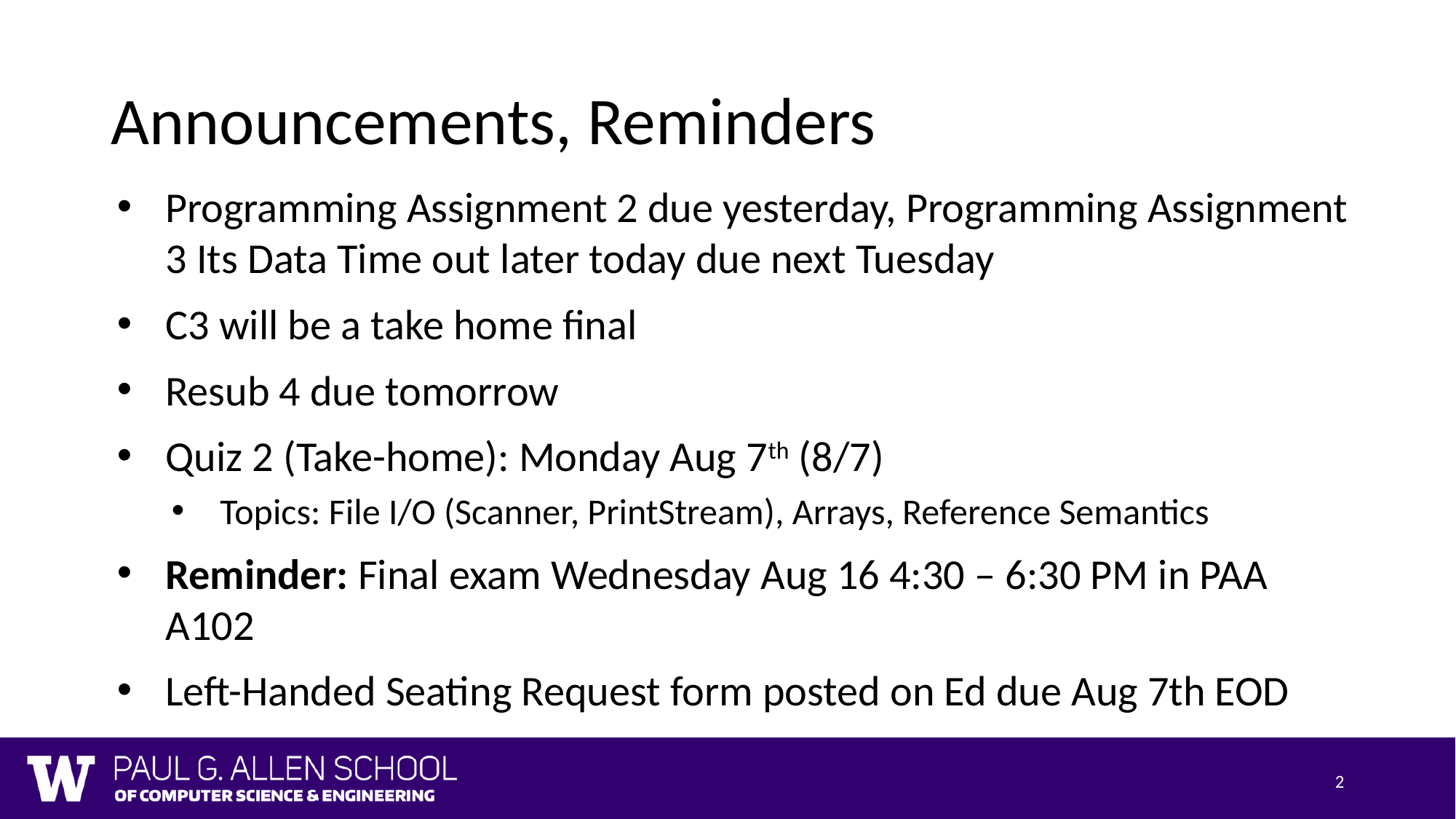

# Announcements, Reminders
Programming Assignment 2 due yesterday, Programming Assignment 3 Its Data Time out later today due next Tuesday
C3 will be a take home final
Resub 4 due tomorrow
Quiz 2 (Take-home): Monday Aug 7th (8/7)
Topics: File I/O (Scanner, PrintStream), Arrays, Reference Semantics
Reminder: Final exam Wednesday Aug 16 4:30 – 6:30 PM in PAA A102
Left-Handed Seating Request form posted on Ed due Aug 7th EOD

2